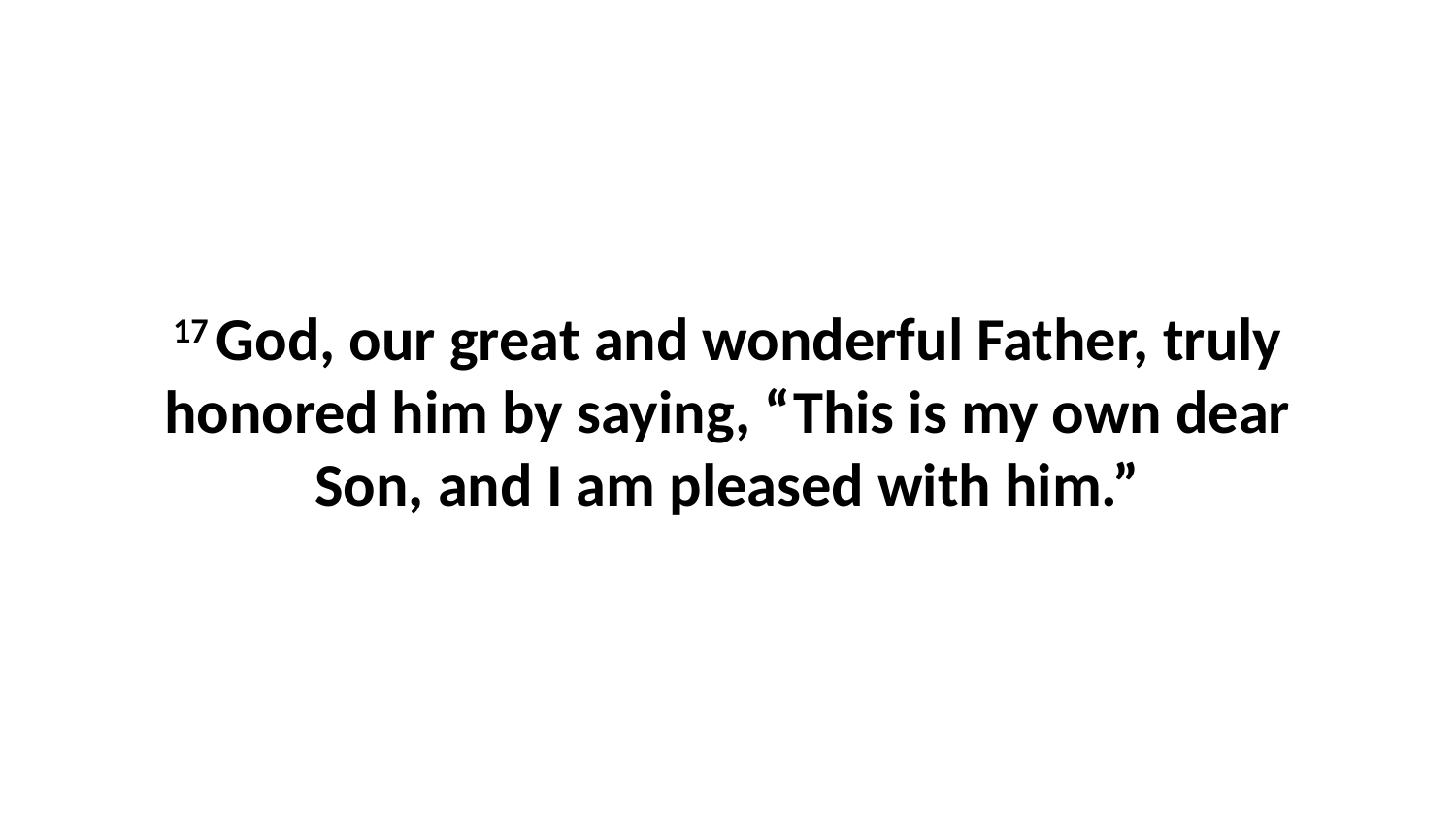

17 God, our great and wonderful Father, truly honored him by saying, “This is my own dear Son, and I am pleased with him.”